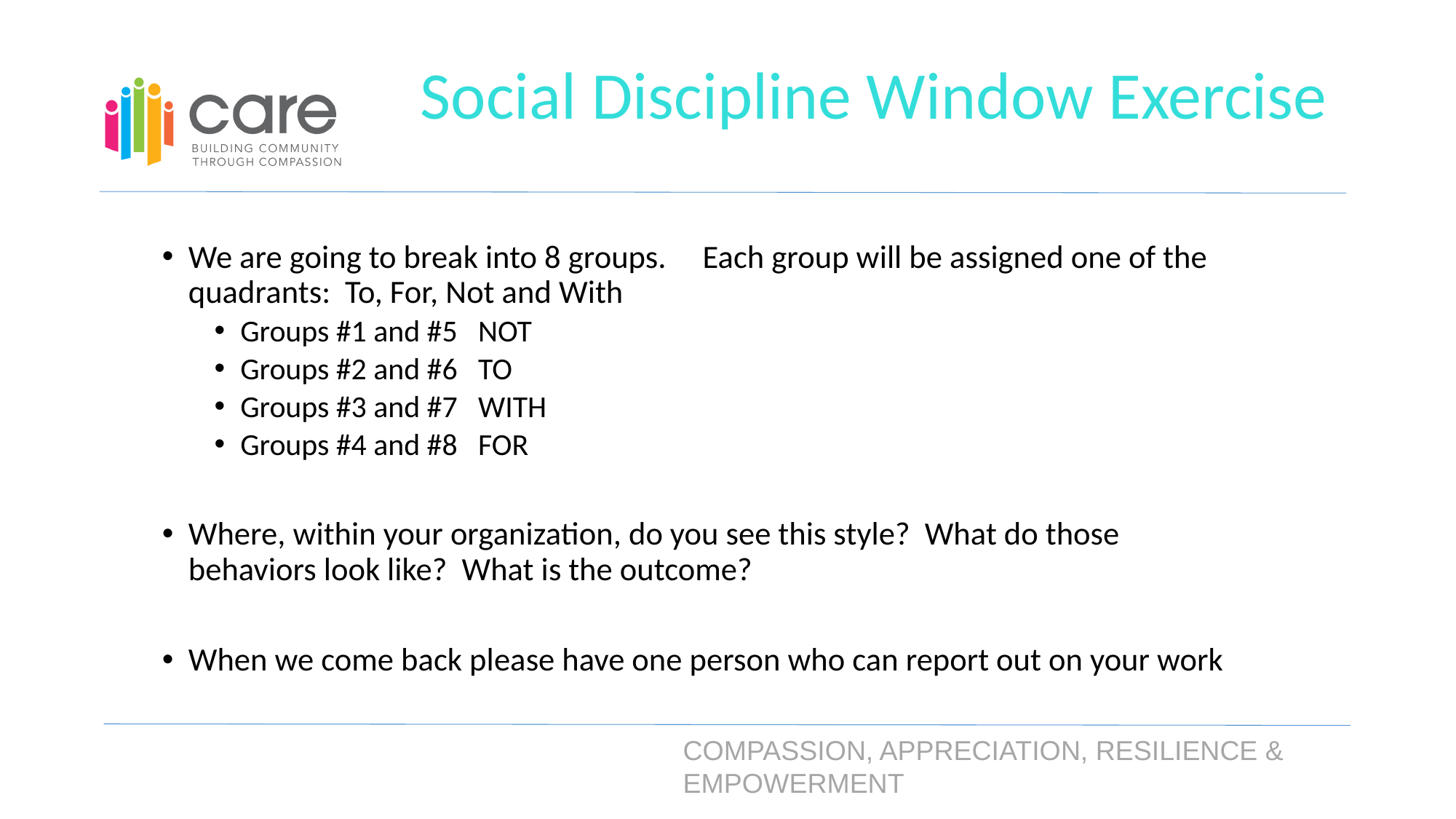

# Social Discipline Window Exercise
We are going to break into 8 groups.     Each group will be assigned one of the quadrants:  To, For, Not and With
Groups #1 and #5   NOT
Groups #2 and #6   TO
Groups #3 and #7   WITH
Groups #4 and #8   FOR

Where, within your organization, do you see this style?  What do those behaviors look like?  What is the outcome?

When we come back please have one person who can report out on your work